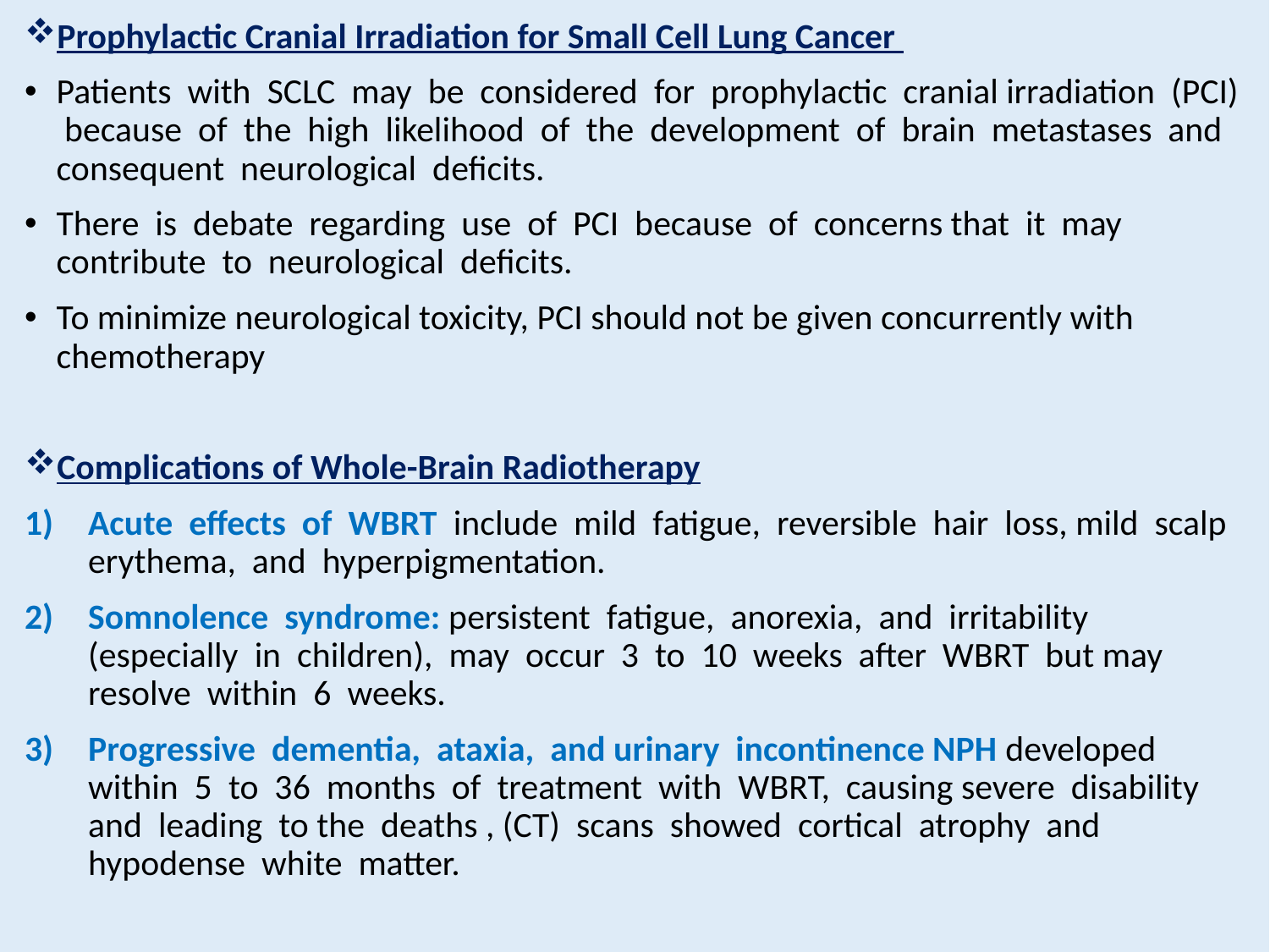

Prophylactic Cranial Irradiation for Small Cell Lung Cancer
Patients  with  SCLC  may  be  considered  for  prophylactic  cranial irradiation  (PCI)  because  of  the  high  likelihood  of  the  development  of  brain  metastases  and  consequent  neurological  deficits.
There  is  debate  regarding  use  of  PCI  because  of  concerns that  it  may  contribute  to  neurological  deficits.
To minimize neurological toxicity, PCI should not be given concurrently with chemotherapy

Complications of Whole-Brain Radiotherapy
Acute  effects  of  WBRT  include  mild  fatigue,  reversible  hair  loss, mild  scalp  erythema,  and  hyperpigmentation.
Somnolence  syndrome: persistent  fatigue,  anorexia,  and  irritability (especially  in  children),  may  occur  3  to  10  weeks  after  WBRT  but may  resolve  within  6  weeks.
Progressive  dementia,  ataxia,  and urinary  incontinence NPH developed  within  5  to  36  months  of  treatment  with  WBRT,  causing severe  disability  and  leading  to the  deaths , (CT)  scans  showed  cortical  atrophy  and  hypodense  white  matter.